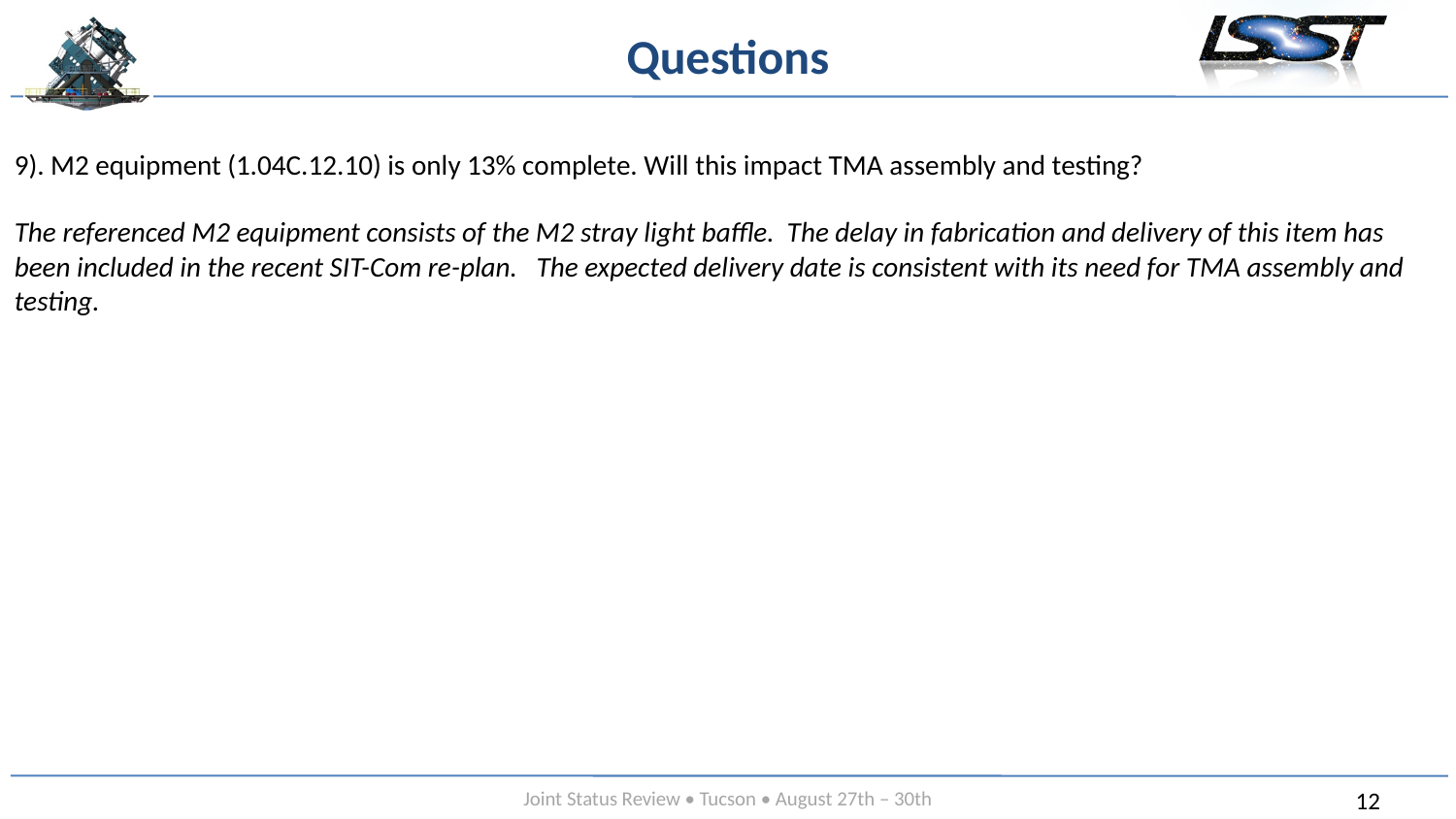

# Questions
9). M2 equipment (1.04C.12.10) is only 13% complete. Will this impact TMA assembly and testing?

The referenced M2 equipment consists of the M2 stray light baffle.  The delay in fabrication and delivery of this item has been included in the recent SIT-Com re-plan.   The expected delivery date is consistent with its need for TMA assembly and testing.